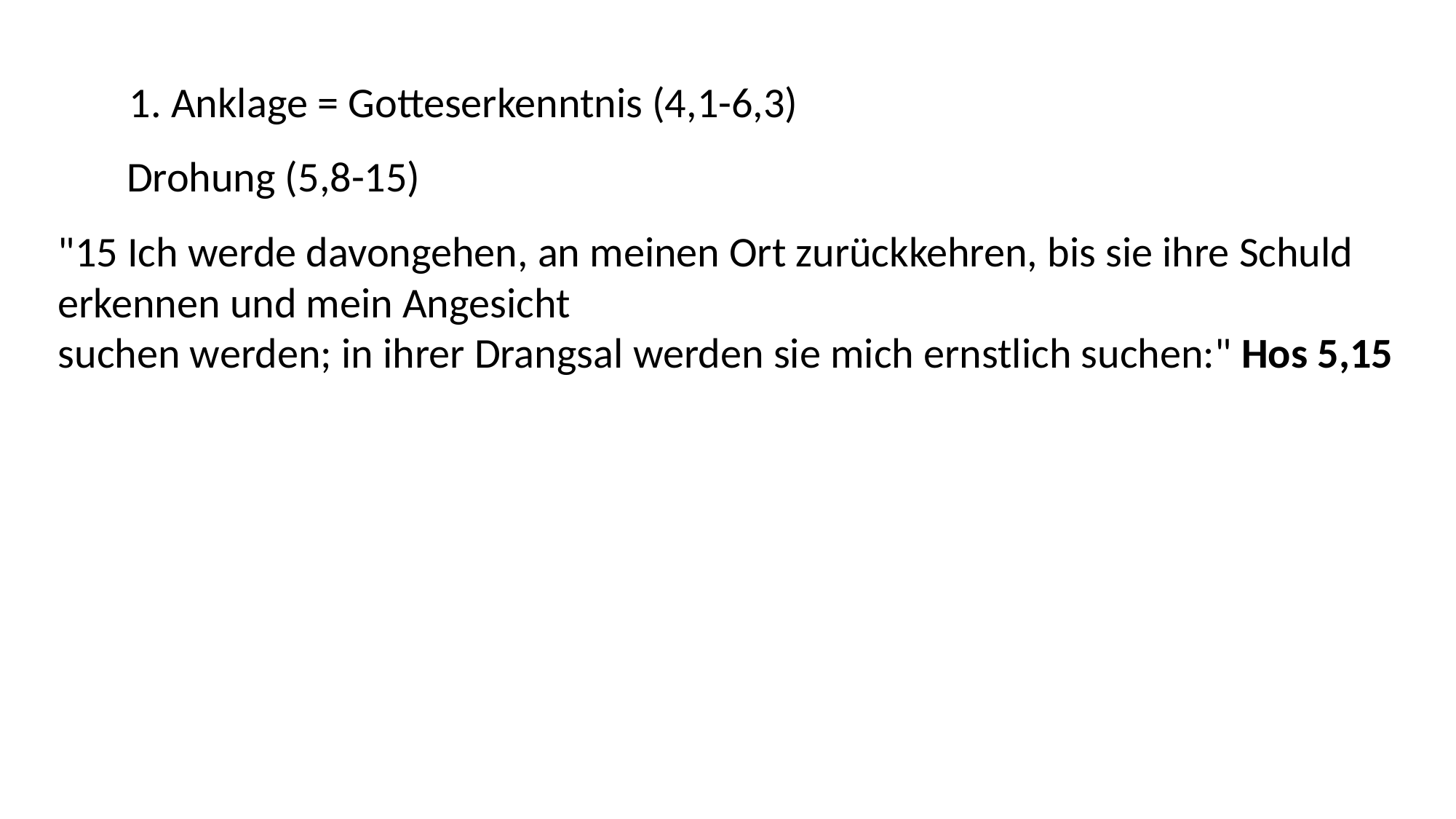

1. Anklage = Gotteserkenntnis (4,1-6,3)
Drohung (5,8-15)
"15 Ich werde davongehen, an meinen Ort zurückkehren, bis sie ihre Schuld erkennen und mein Angesicht
suchen werden; in ihrer Drangsal werden sie mich ernstlich suchen:" Hos 5,15